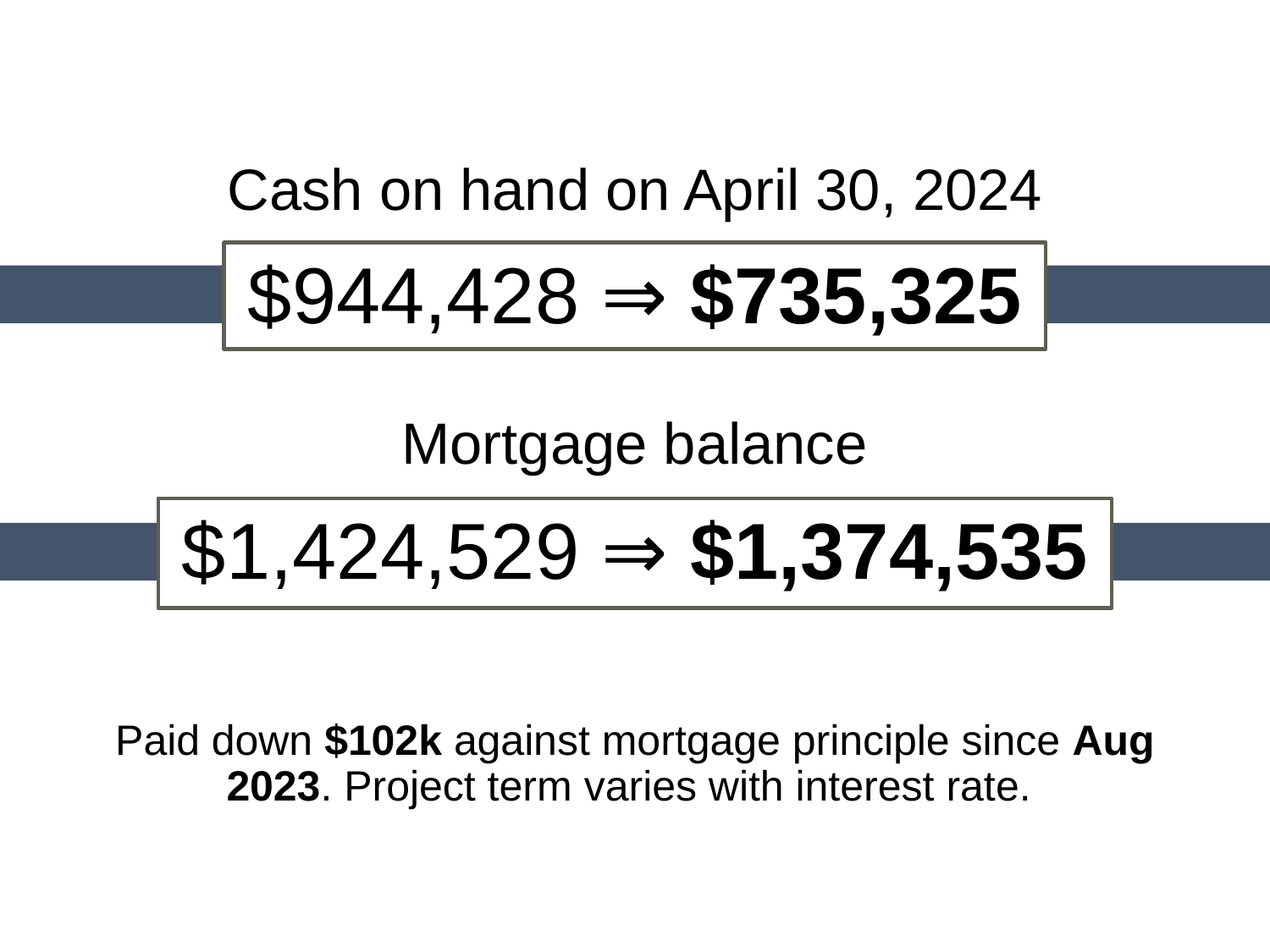

Cash on hand on April 30, 2024

$944,428 ⇒ $735,325

Mortgage balance
$1,424,529 ⇒ $1,374,535

Paid down $102k against mortgage principle since Aug 2023. Project term varies with interest rate.